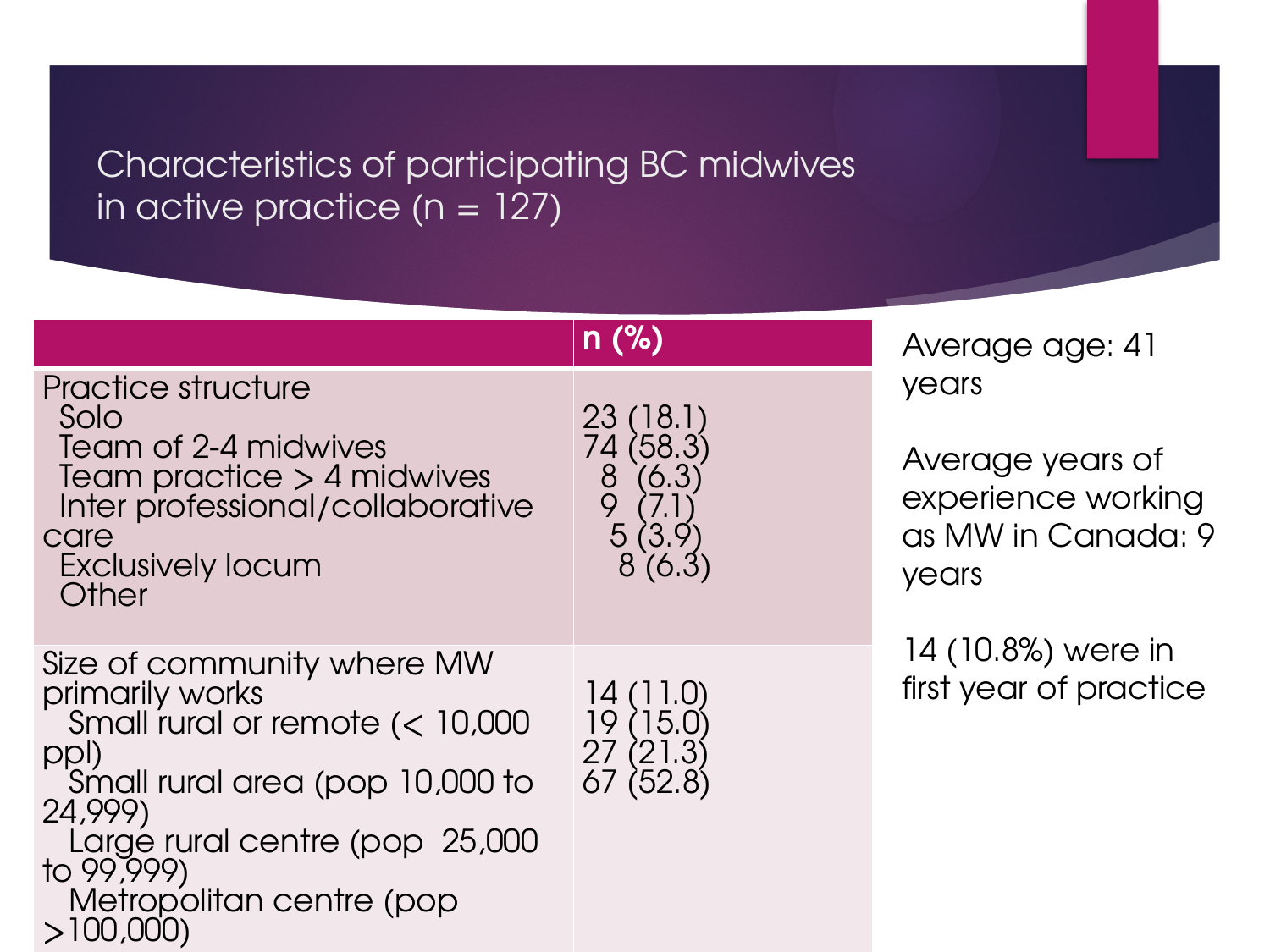

# Characteristics of participating BC midwives in active practice (n = 127)
|  | n (%) |
| --- | --- |
| Practice structure Solo Team of 2-4 midwives Team practice > 4 midwives Inter professional/collaborative care Exclusively locum Other | 23 (18.1) 74 (58.3) 8 (6.3) 9 (7.1) 5 (3.9) 8 (6.3) |
| Size of community where MW primarily works Small rural or remote (< 10,000 ppl) Small rural area (pop 10,000 to 24,999) Large rural centre (pop 25,000 to 99,999) Metropolitan centre (pop >100,000) | 14 (11.0) 19 (15.0) 27 (21.3) 67 (52.8) |
Average age: 41 years

Average years of experience working as MW in Canada: 9 years

14 (10.8%) were in first year of practice